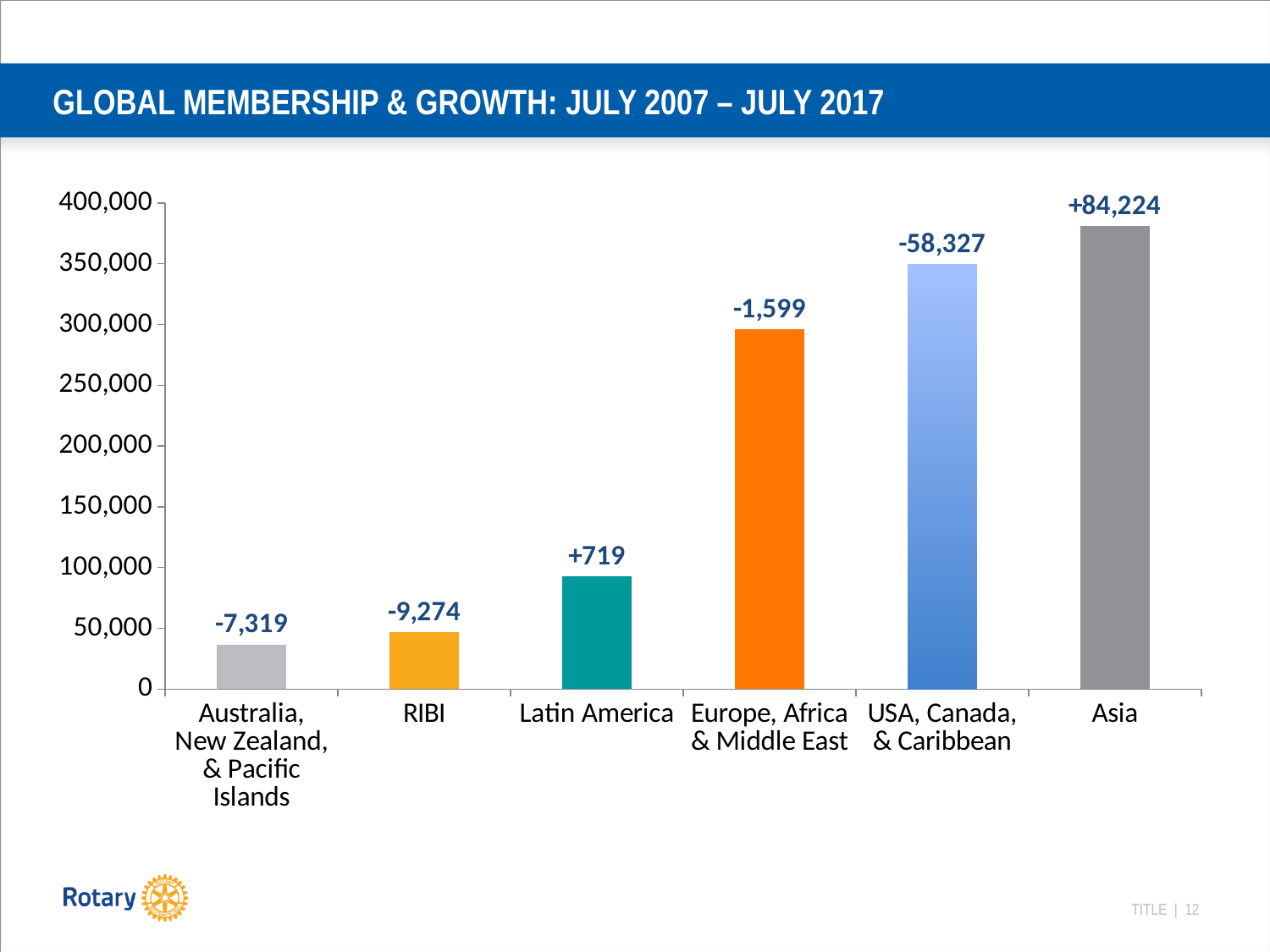

# GLOBAL MEMBERSHIP & GROWTH: JULY 2007 – JULY 2017

### Chart

| Category | Members |
|---|---|
| Australia, New Zealand, & Pacific Islands | 36679.0 |
| RIBI | 46555.0 |
| Latin America | 92995.0 |
| Europe, Africa & Middle East | 296348.0 |
| USA, Canada, & Caribbean | 349500.0 |
| Asia | 380860.0 |